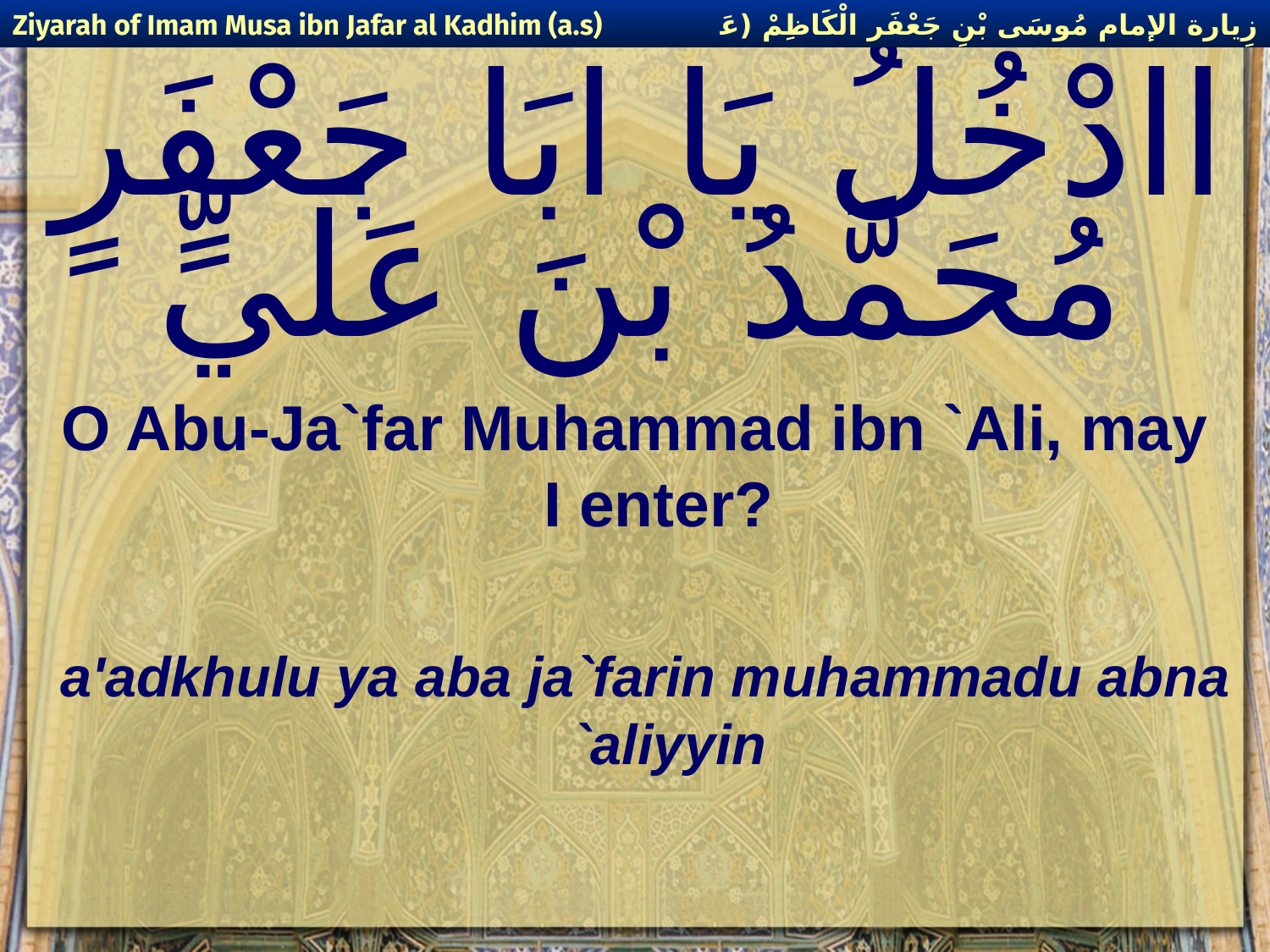

زِيارة الإمام مُوسَى بْنِ جَعْفَر الْكَاظِمْ (عَليهِ السْلام)
Ziyarah of Imam Musa ibn Jafar al Kadhim (a.s)
# اادْخُلُ يَا ابَا جَعْفَرٍ مُحَمَّدُ بْنَ عَليٍّ
O Abu-Ja`far Muhammad ibn `Ali, may I enter?
a'adkhulu ya aba ja`farin muhammadu abna `aliyyin